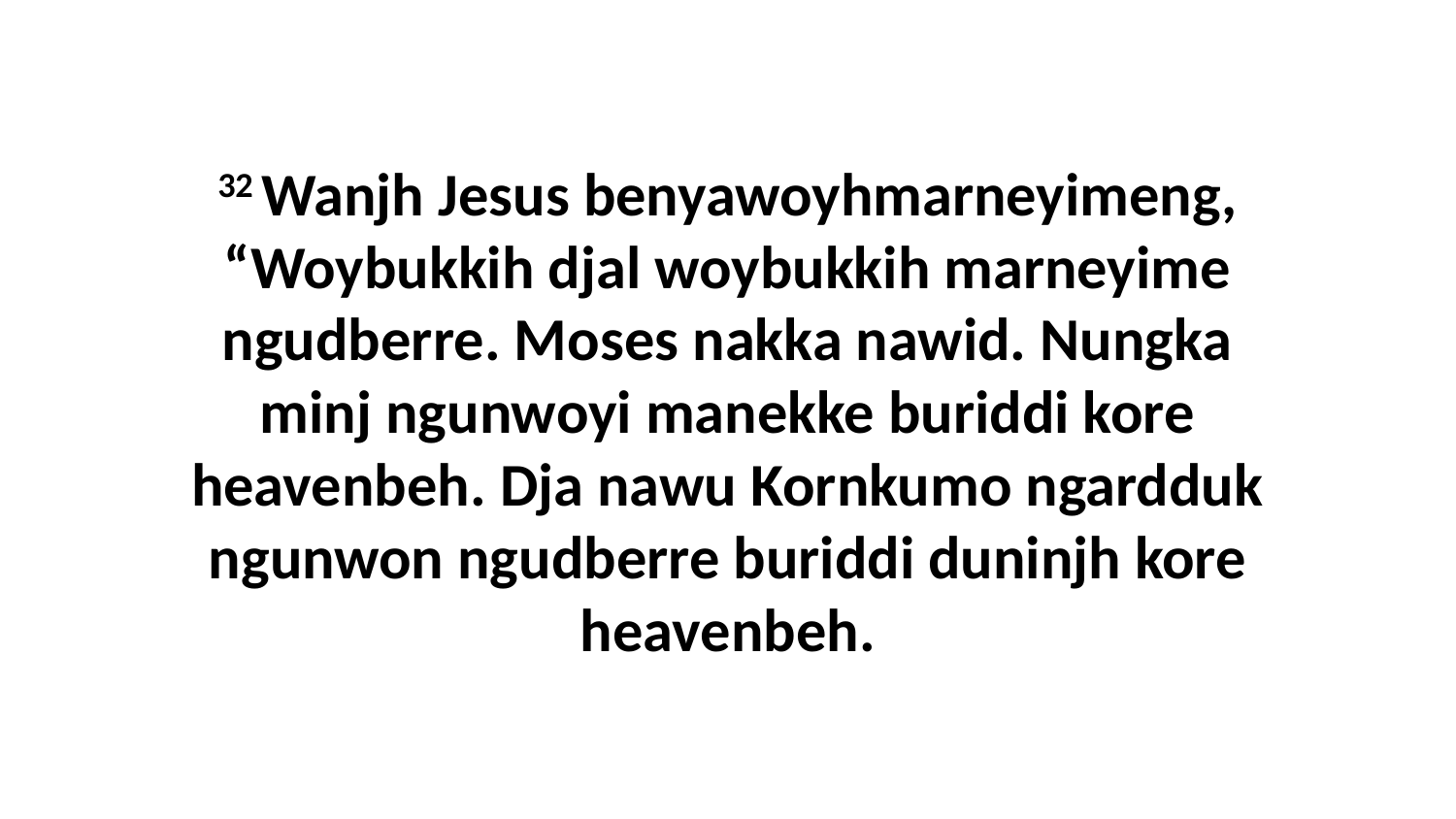

32 Wanjh Jesus benyawoyhmarneyimeng, “Woybukkih djal woybukkih marneyime ngudberre. Moses nakka nawid. Nungka minj ngunwoyi manekke buriddi kore heavenbeh. Dja nawu Kornkumo ngardduk ngunwon ngudberre buriddi duninjh kore heavenbeh.